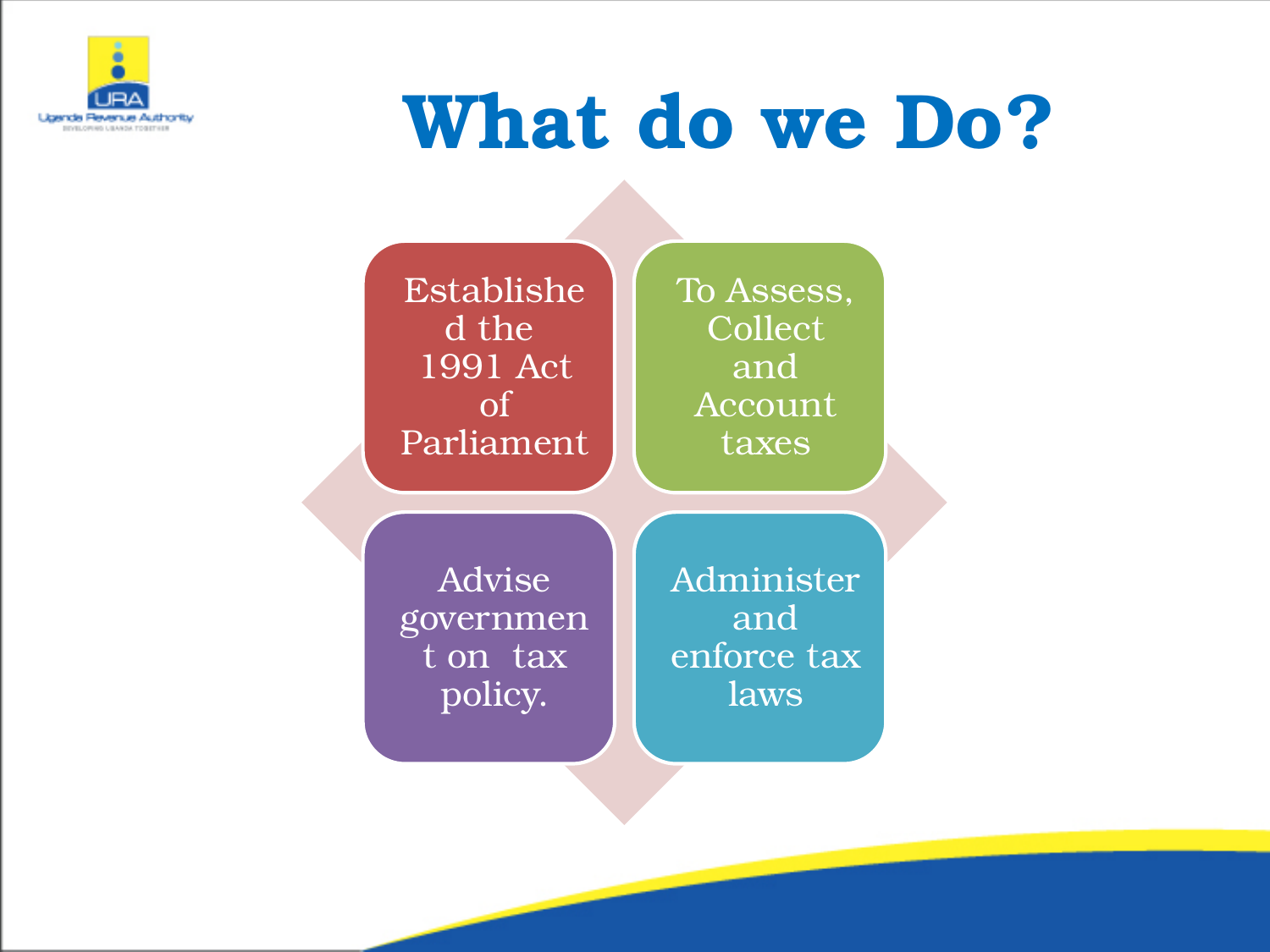

# What do we Do?

Established the  1991 Act of Parliament
To Assess, Collect and Account taxes
Advise government on  tax policy.
Administer and enforce tax laws